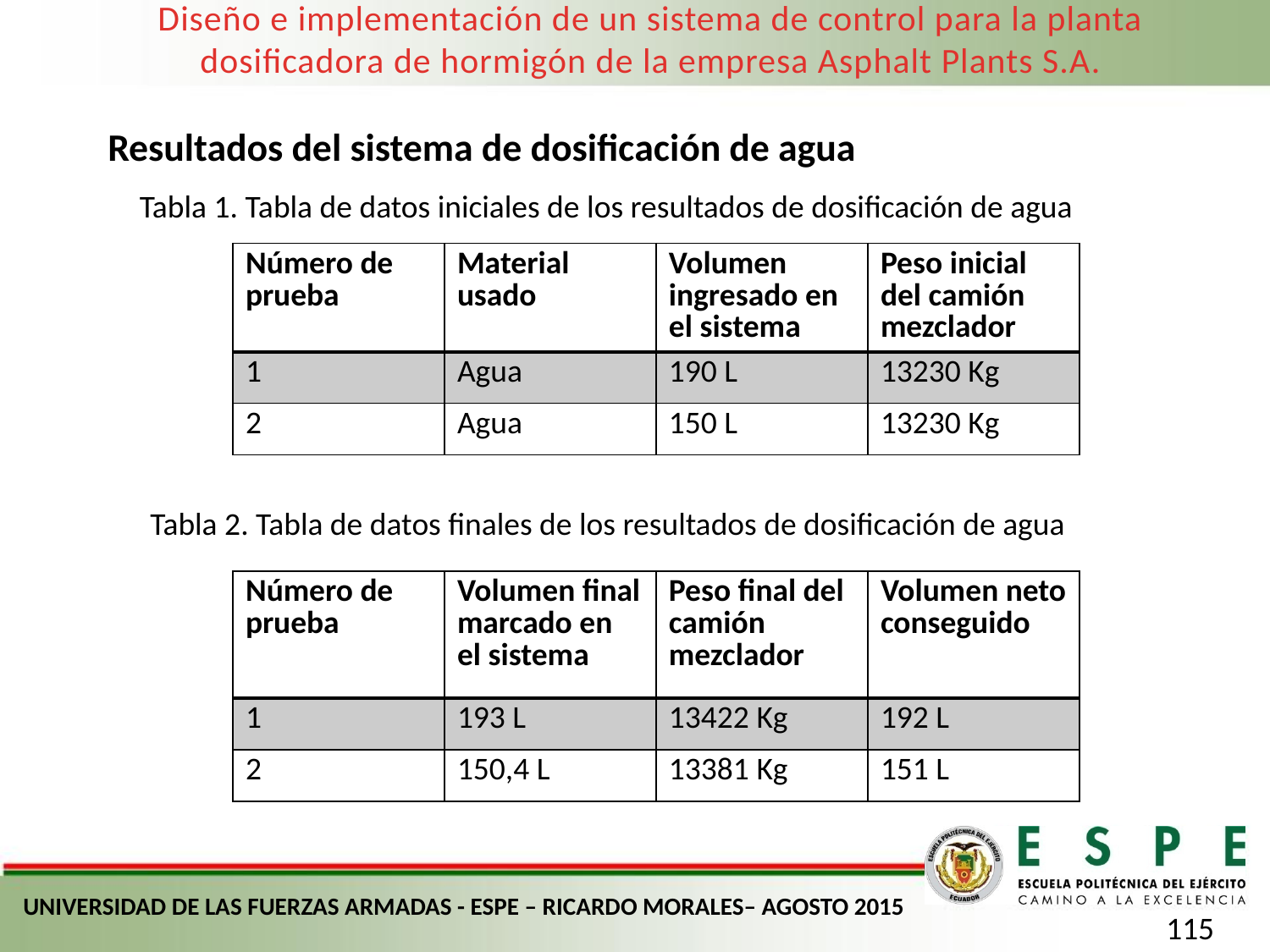

Diseño e implementación de un sistema de control para la planta dosificadora de hormigón de la empresa Asphalt Plants S.A.

Resultados del sistema de dosificación de agua
Tabla 1. Tabla de datos iniciales de los resultados de dosificación de agua
| Número de prueba | Material usado | Volumen ingresado en el sistema | Peso inicial del camión mezclador |
| --- | --- | --- | --- |
| 1 | Agua | 190 L | 13230 Kg |
| 2 | Agua | 150 L | 13230 Kg |
Tabla 2. Tabla de datos finales de los resultados de dosificación de agua
| Número de prueba | Volumen final marcado en el sistema | Peso final del camión mezclador | Volumen neto conseguido |
| --- | --- | --- | --- |
| 1 | 193 L | 13422 Kg | 192 L |
| 2 | 150,4 L | 13381 Kg | 151 L |
UNIVERSIDAD DE LAS FUERZAS ARMADAS - ESPE – RICARDO MORALES– AGOSTO 2015
115